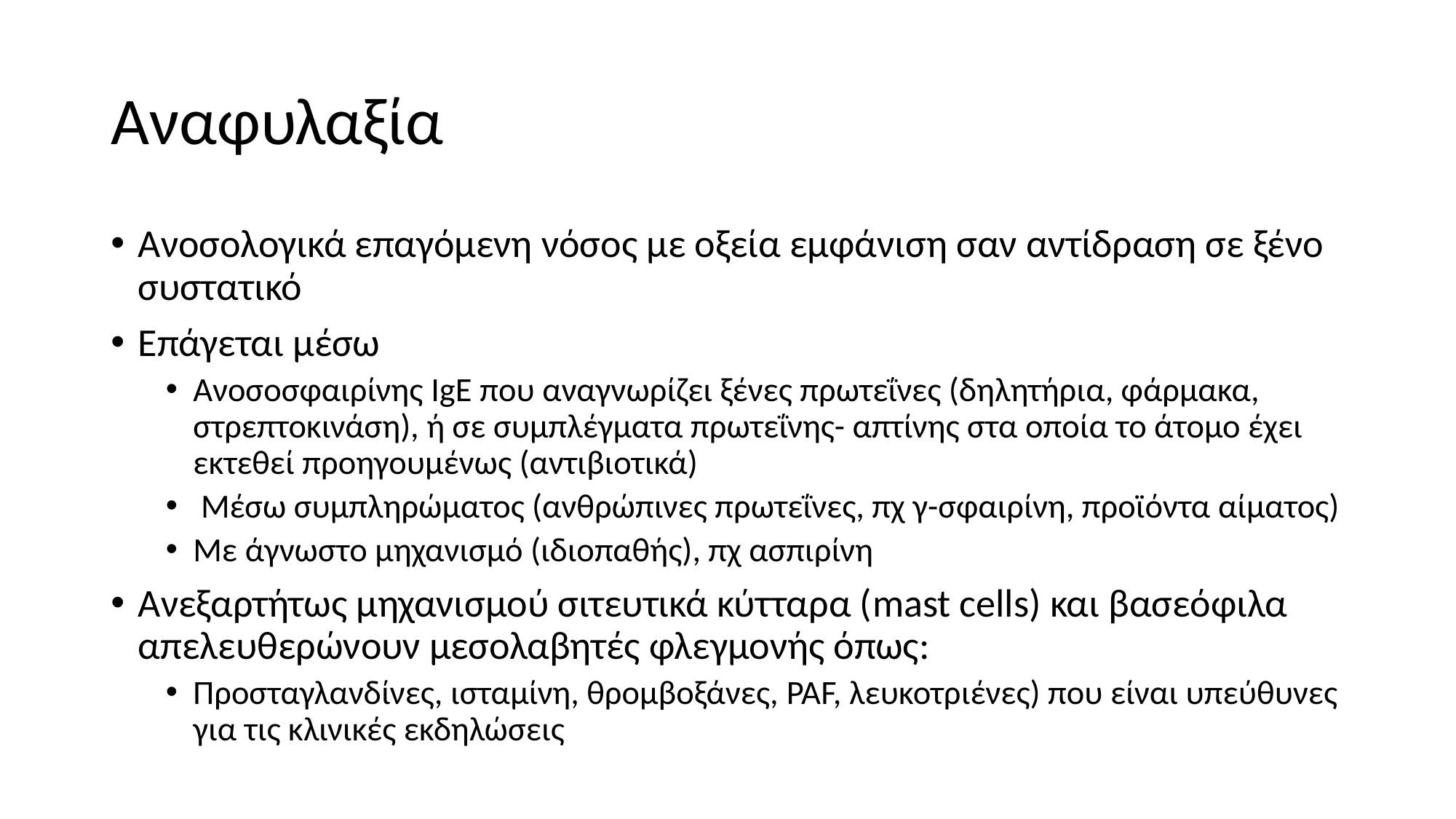

# Αναφυλαξία
Ανοσολογικά επαγόμενη νόσος με οξεία εμφάνιση σαν αντίδραση σε ξένο συστατικό
Επάγεται μέσω
Ανοσοσφαιρίνης IgE που αναγνωρίζει ξένες πρωτεΐνες (δηλητήρια, φάρμακα, στρεπτοκινάση), ή σε συμπλέγματα πρωτεΐνης- απτίνης στα οποία το άτομο έχει εκτεθεί προηγουμένως (αντιβιοτικά)
 Μέσω συμπληρώματος (ανθρώπινες πρωτεΐνες, πχ γ-σφαιρίνη, προϊόντα αίματος)
Με άγνωστο μηχανισμό (ιδιοπαθής), πχ ασπιρίνη
Ανεξαρτήτως μηχανισμού σιτευτικά κύτταρα (mast cells) και βασεόφιλα απελευθερώνουν μεσολαβητές φλεγμονής όπως:
Προσταγλανδίνες, ισταμίνη, θρομβοξάνες, PAF, λευκοτριένες) που είναι υπεύθυνες για τις κλινικές εκδηλώσεις